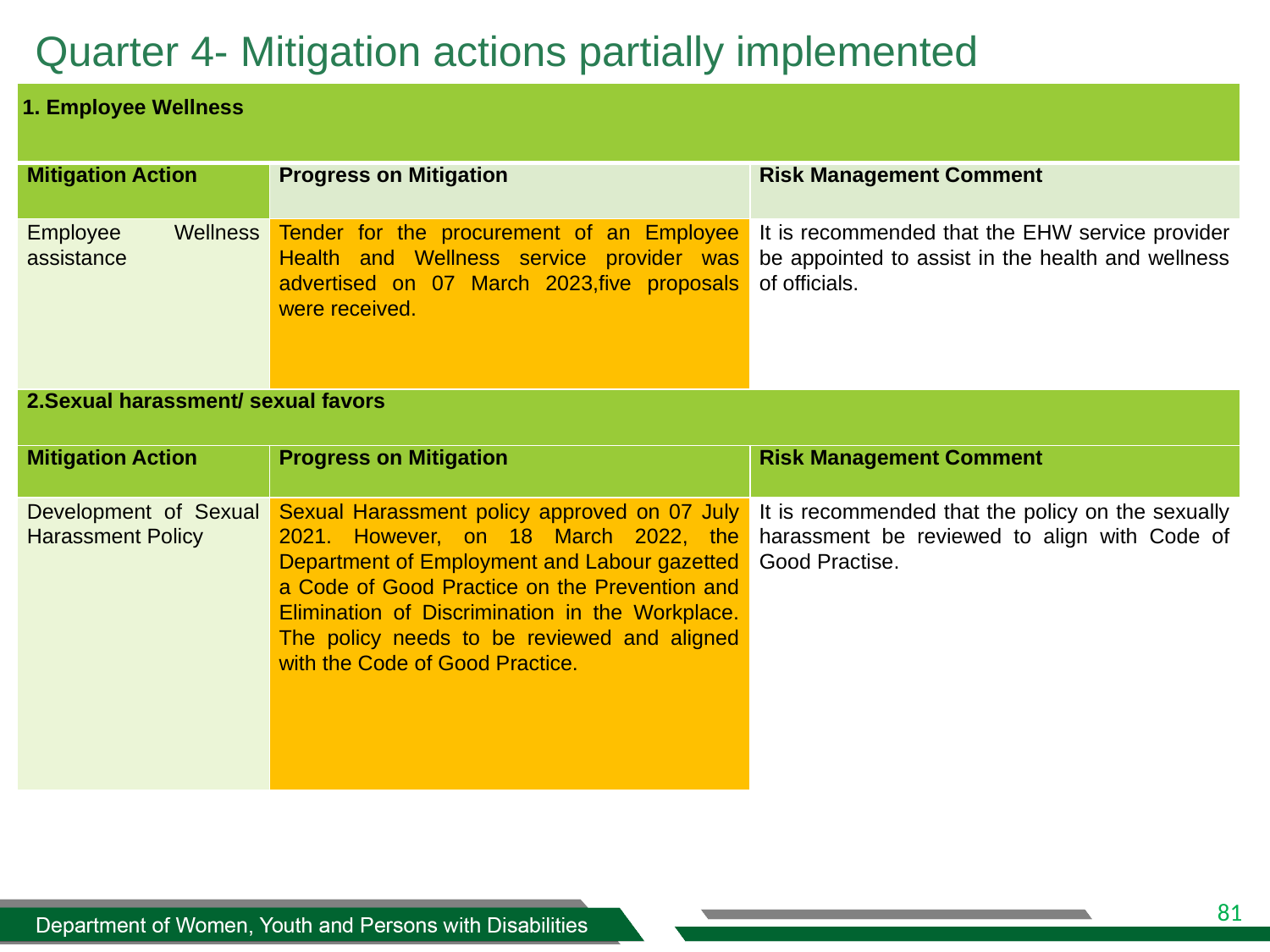

Quarter 4- Mitigation actions partially implemented
| 1. Employee Wellness |  |  |
| --- | --- | --- |
| Mitigation Action | Progress on Mitigation | Risk Management Comment |
| Employee Wellness assistance | Tender for the procurement of an Employee Health and Wellness service provider was advertised on 07 March 2023,five proposals were received. | It is recommended that the EHW service provider be appointed to assist in the health and wellness of officials. |
| 2.Sexual harassment/ sexual favors |  |  |
| Mitigation Action | Progress on Mitigation | Risk Management Comment |
| Development of Sexual Harassment Policy | Sexual Harassment policy approved on 07 July 2021. However, on 18 March 2022, the Department of Employment and Labour gazetted a Code of Good Practice on the Prevention and Elimination of Discrimination in the Workplace. The policy needs to be reviewed and aligned with the Code of Good Practice. | It is recommended that the policy on the sexually harassment be reviewed to align with Code of Good Practise. |